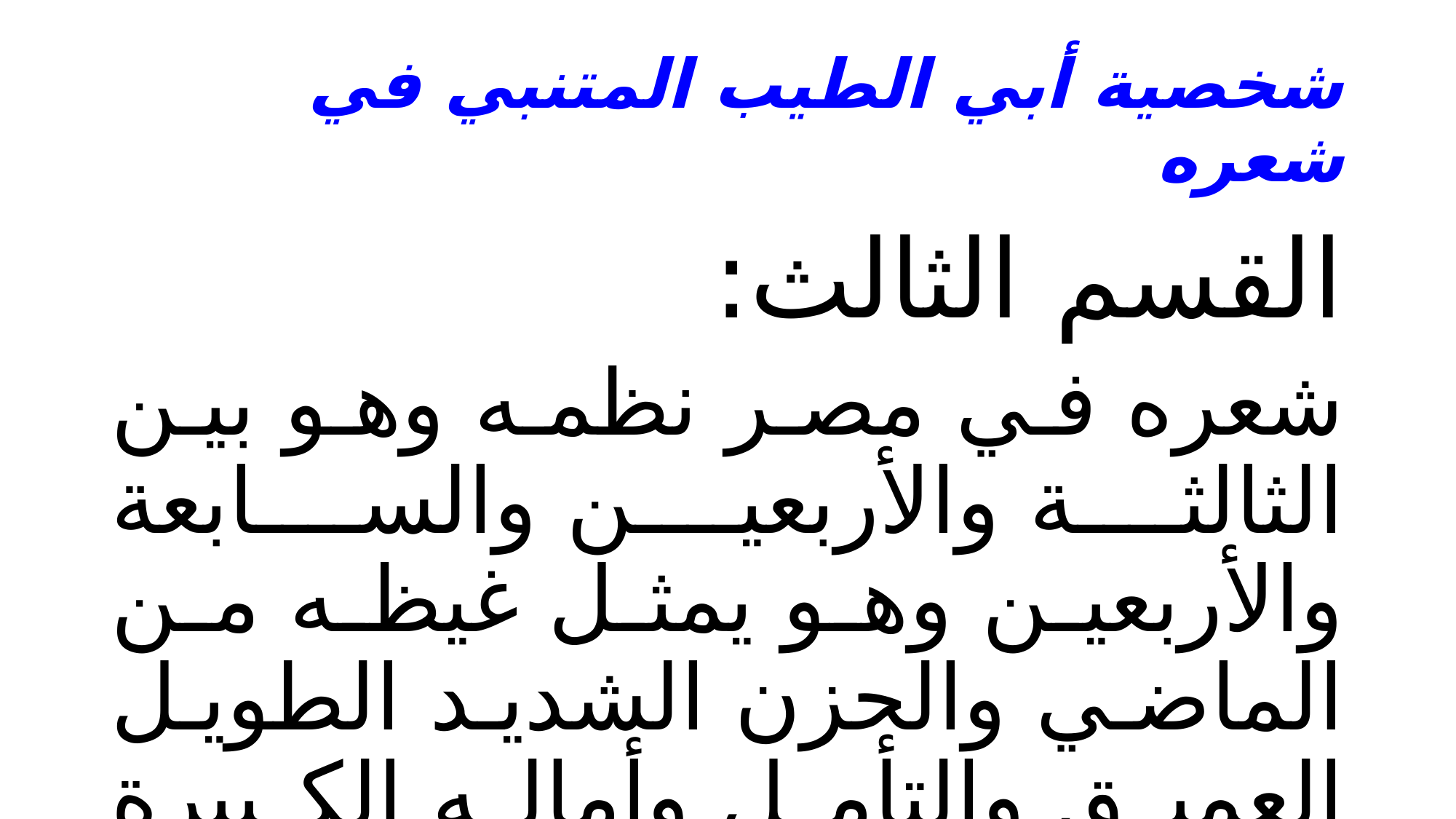

# شخصية أبي الطيب المتنبي في شعره
القسم الثالث:
شعره في مصر نظمه وهو بين الثالثة والأربعين والسابعة والأربعين وهو يمثل غيظه من الماضي والحزن الشديد الطويل العميق والتأمل وأماله الكبيرة في المستقبل بسبب اخفاقه.